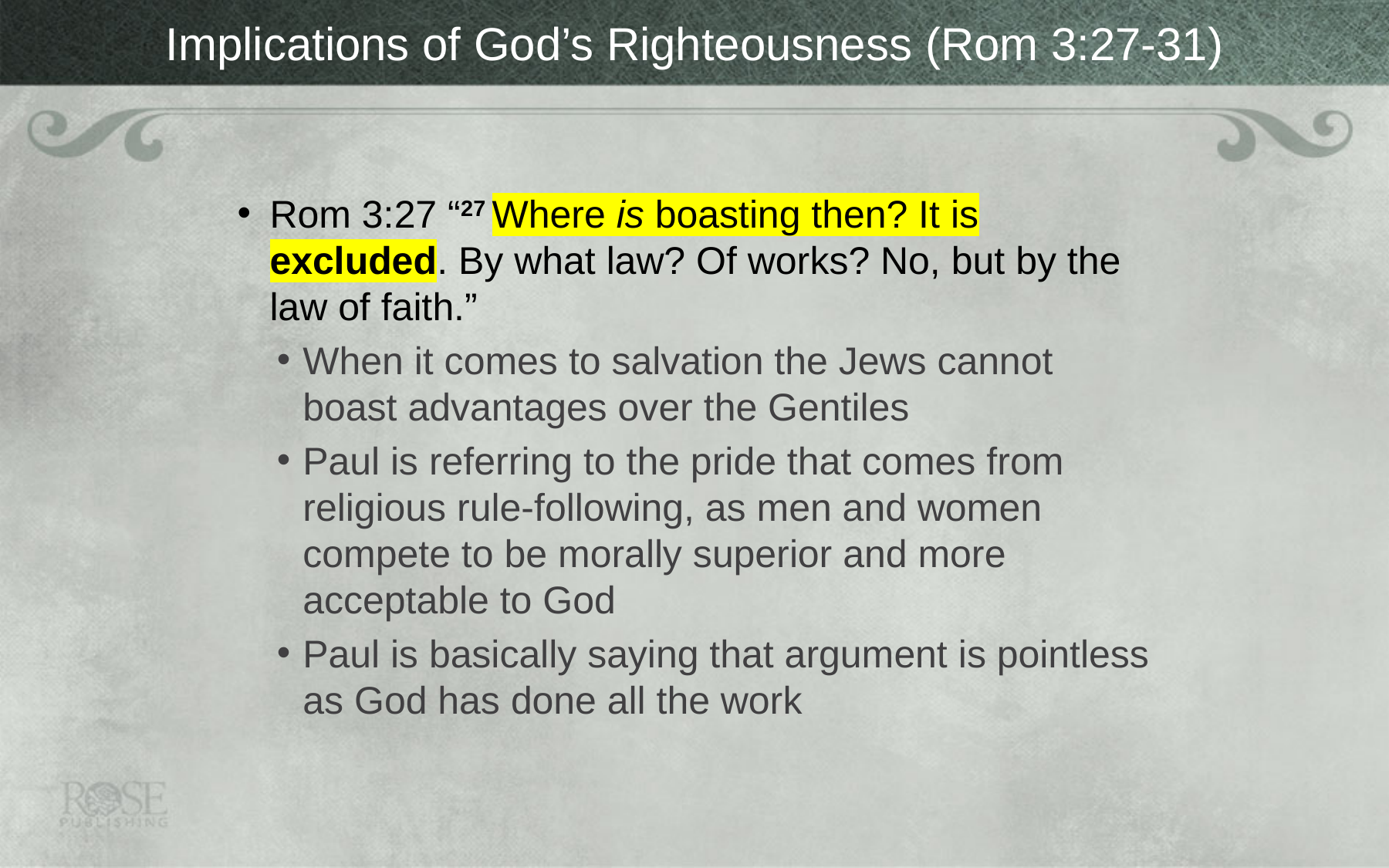

# Implications of God’s Righteousness (Rom 3:27-31)
Rom 3:27 “27 Where is boasting then? It is excluded. By what law? Of works? No, but by the law of faith.”
When it comes to salvation the Jews cannot boast advantages over the Gentiles
Paul is referring to the pride that comes from religious rule-following, as men and women compete to be morally superior and more acceptable to God
Paul is basically saying that argument is pointless as God has done all the work